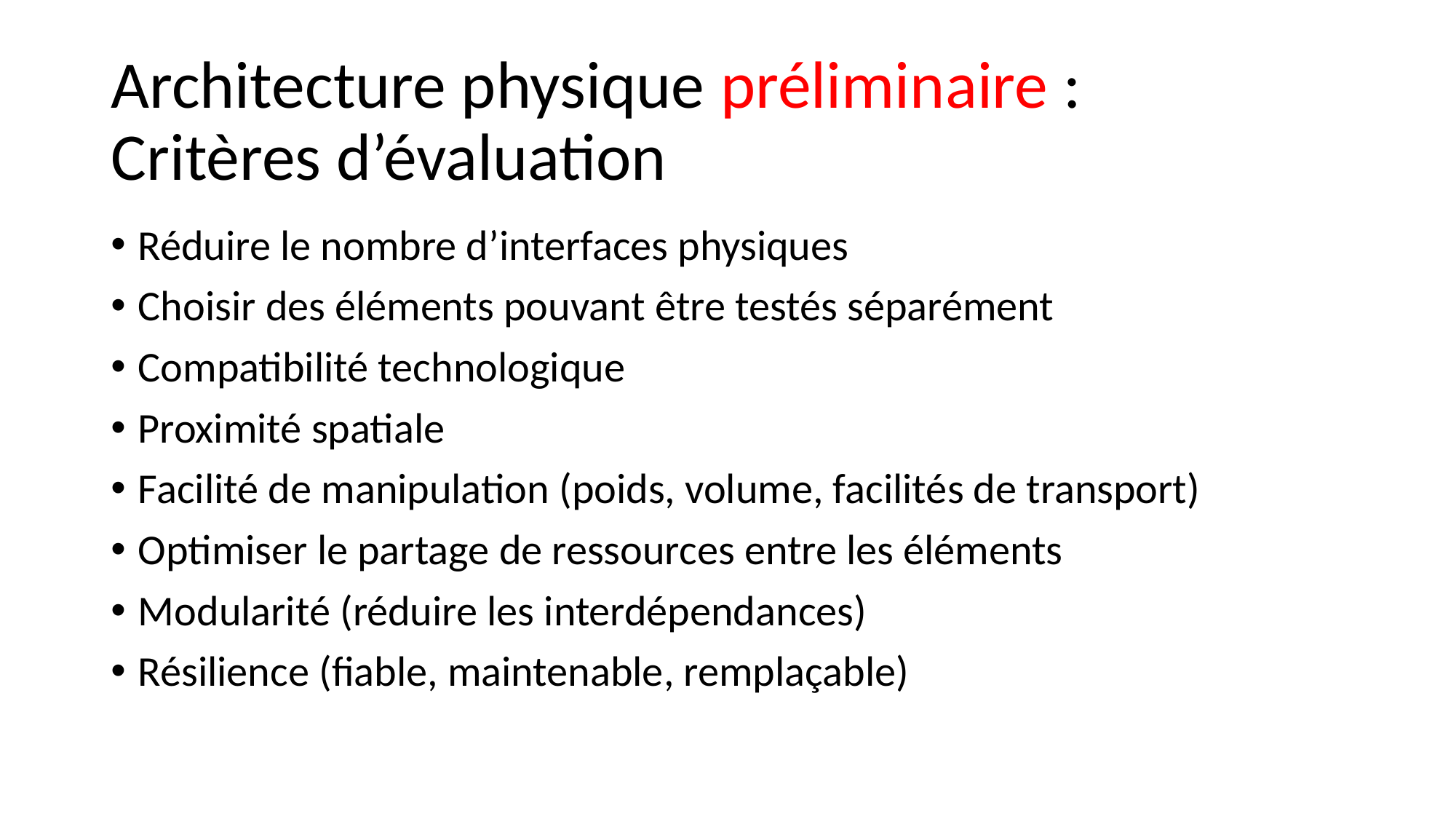

# Architecture physique préliminaire : Critères d’évaluation
Réduire le nombre d’interfaces physiques
Choisir des éléments pouvant être testés séparément
Compatibilité technologique
Proximité spatiale
Facilité de manipulation (poids, volume, facilités de transport)
Optimiser le partage de ressources entre les éléments
Modularité (réduire les interdépendances)
Résilience (fiable, maintenable, remplaçable)